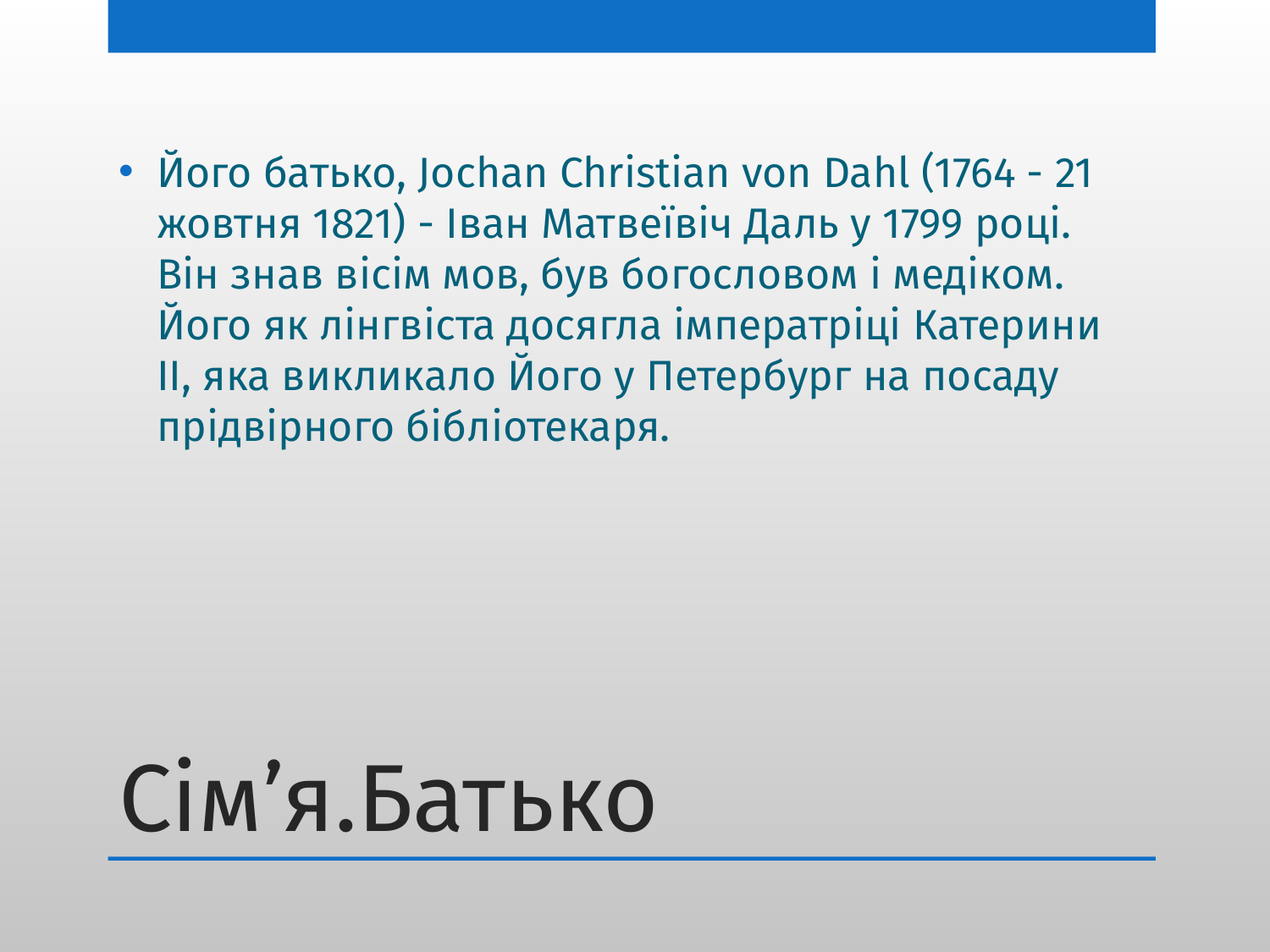

Його батько, Jochan Christian von Dahl (1764 - 21 жовтня 1821) - Іван Матвеївіч Даль у 1799 році. Він знав вісім мов, був богословом і медіком. Його як лінгвіста досягла імператріці Катерини II, яка викликало Його у Петербург на посаду прідвірного бібліотекаря.

# Сім’я.Батько